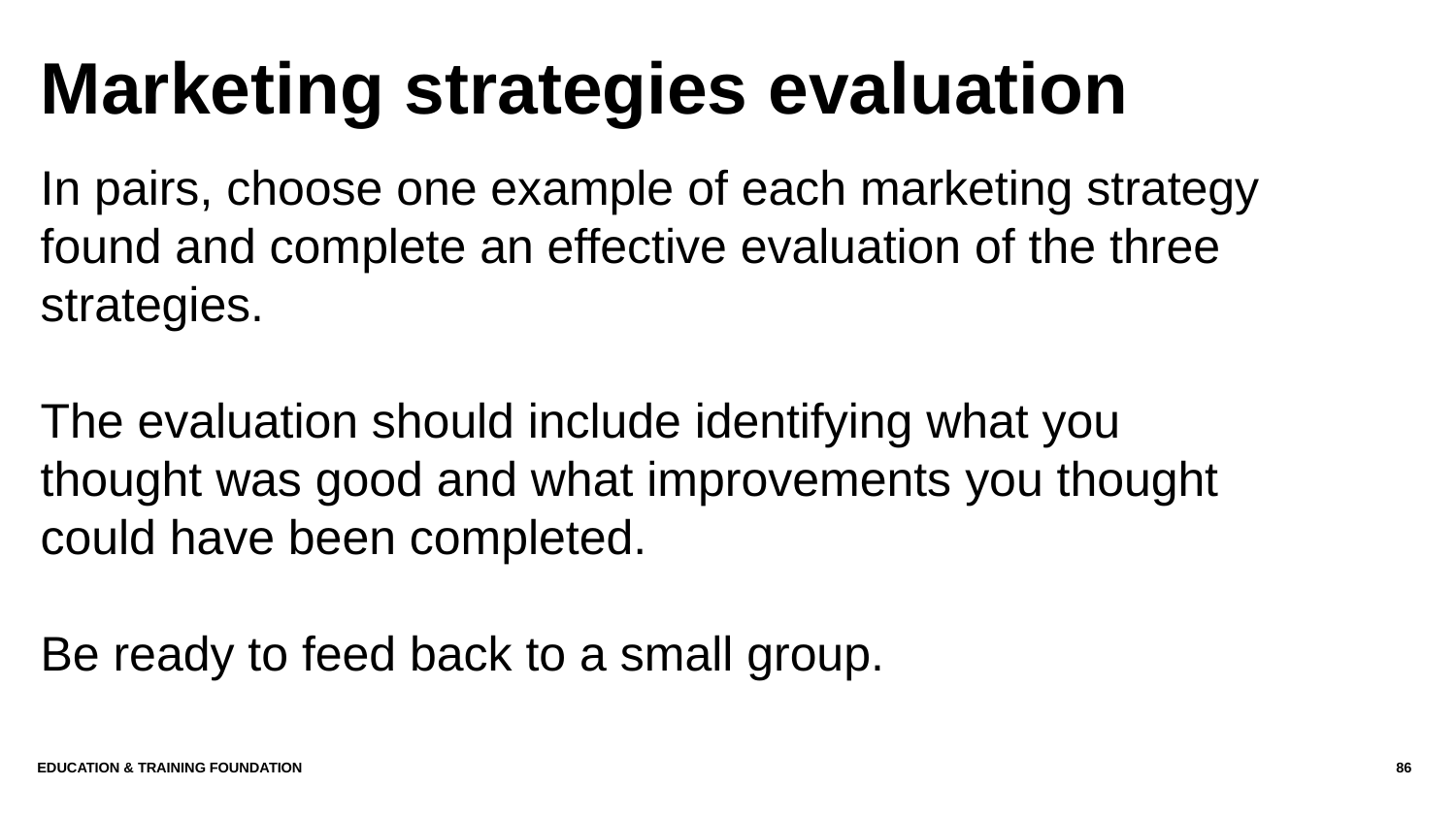

# Marketing strategies evaluation
In pairs, choose one example of each marketing strategy found and complete an effective evaluation of the three strategies.

The evaluation should include identifying what you thought was good and what improvements you thought could have been completed.

Be ready to feed back to a small group.

EDUCATION & TRAINING FOUNDATION
86